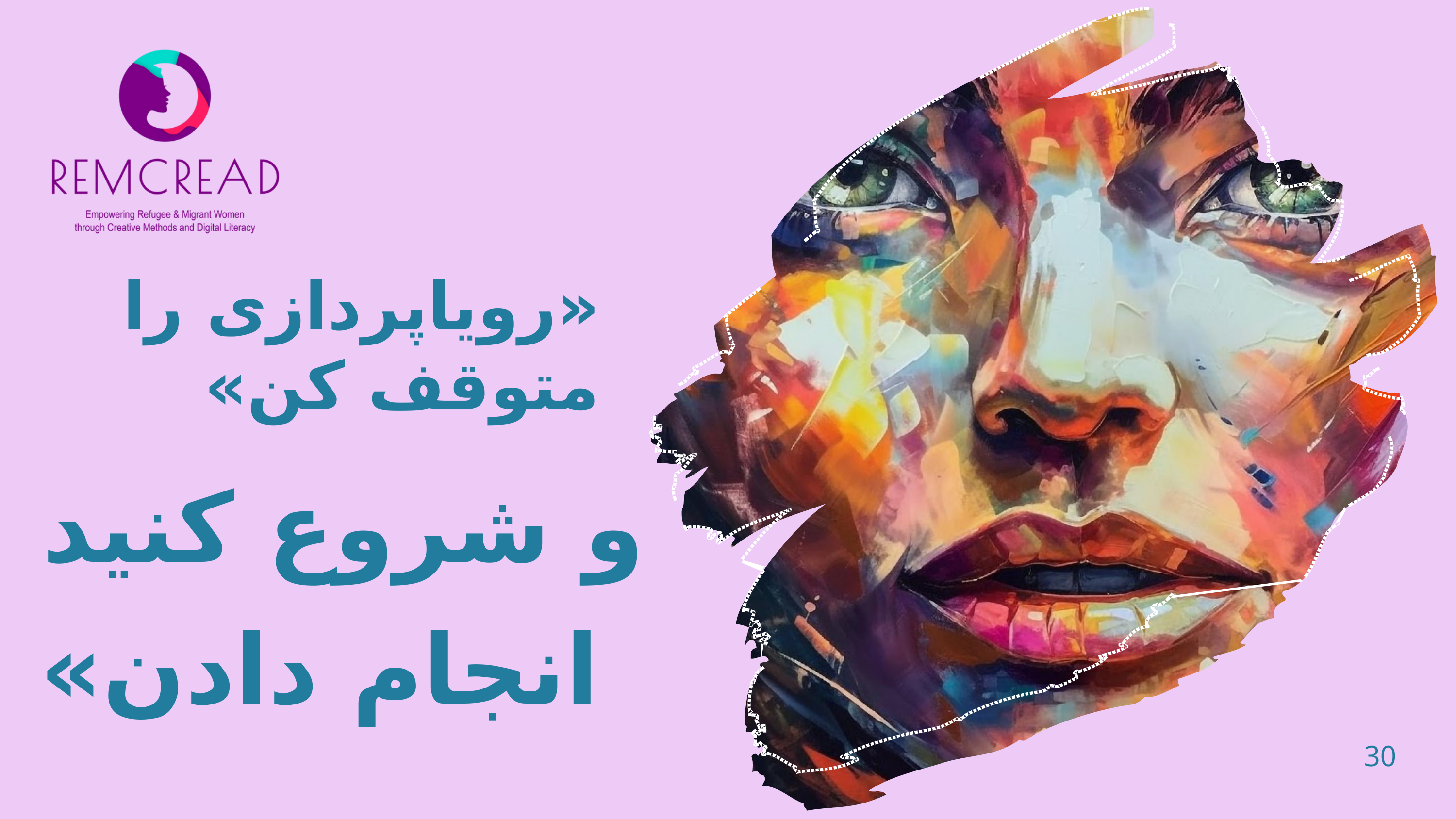

«رویاپردازی را
متوقف کن»
و شروع کنید
انجام دادن»
30